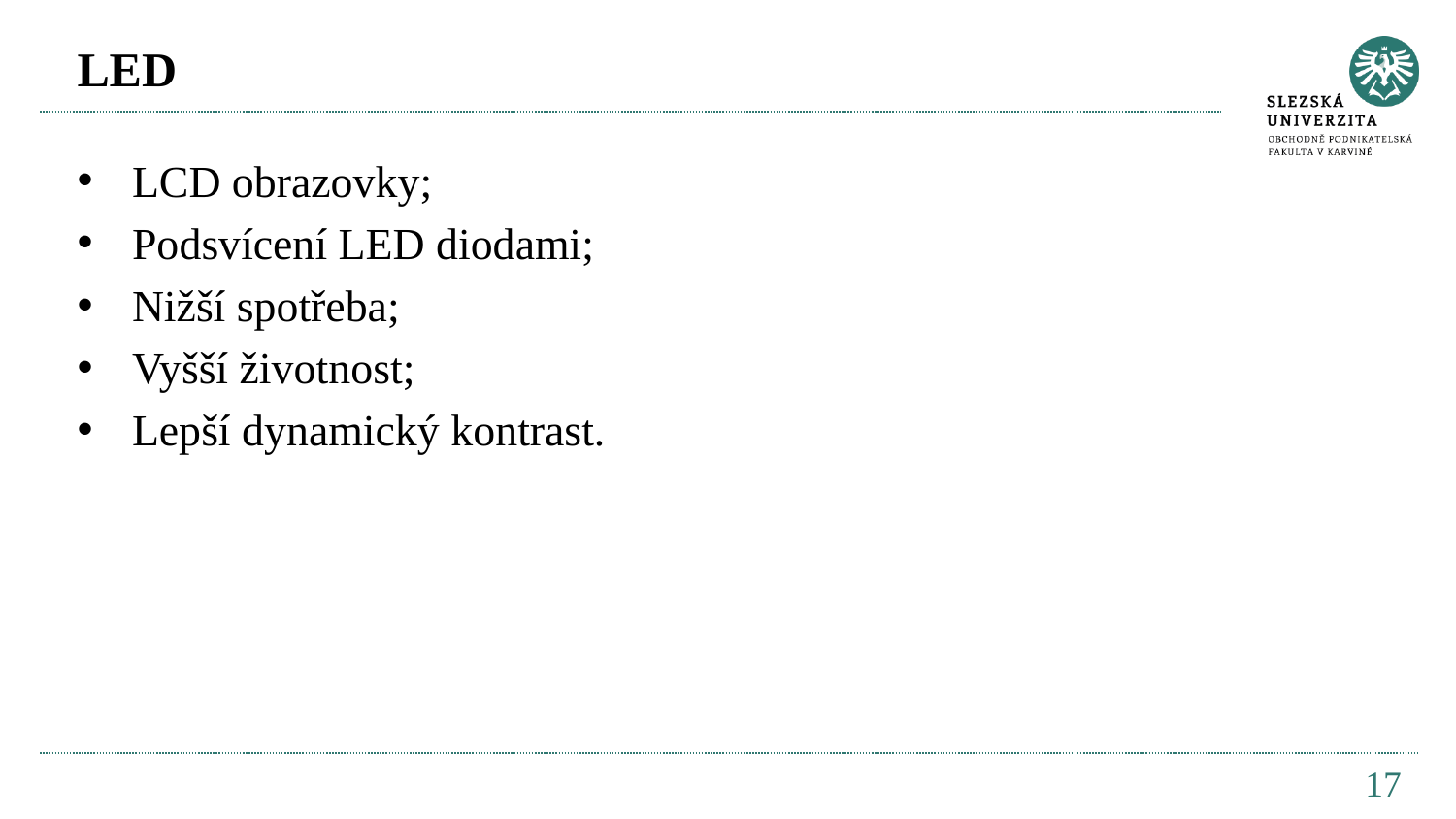

# LED
LCD obrazovky;
Podsvícení LED diodami;
Nižší spotřeba;
Vyšší životnost;
Lepší dynamický kontrast.

17